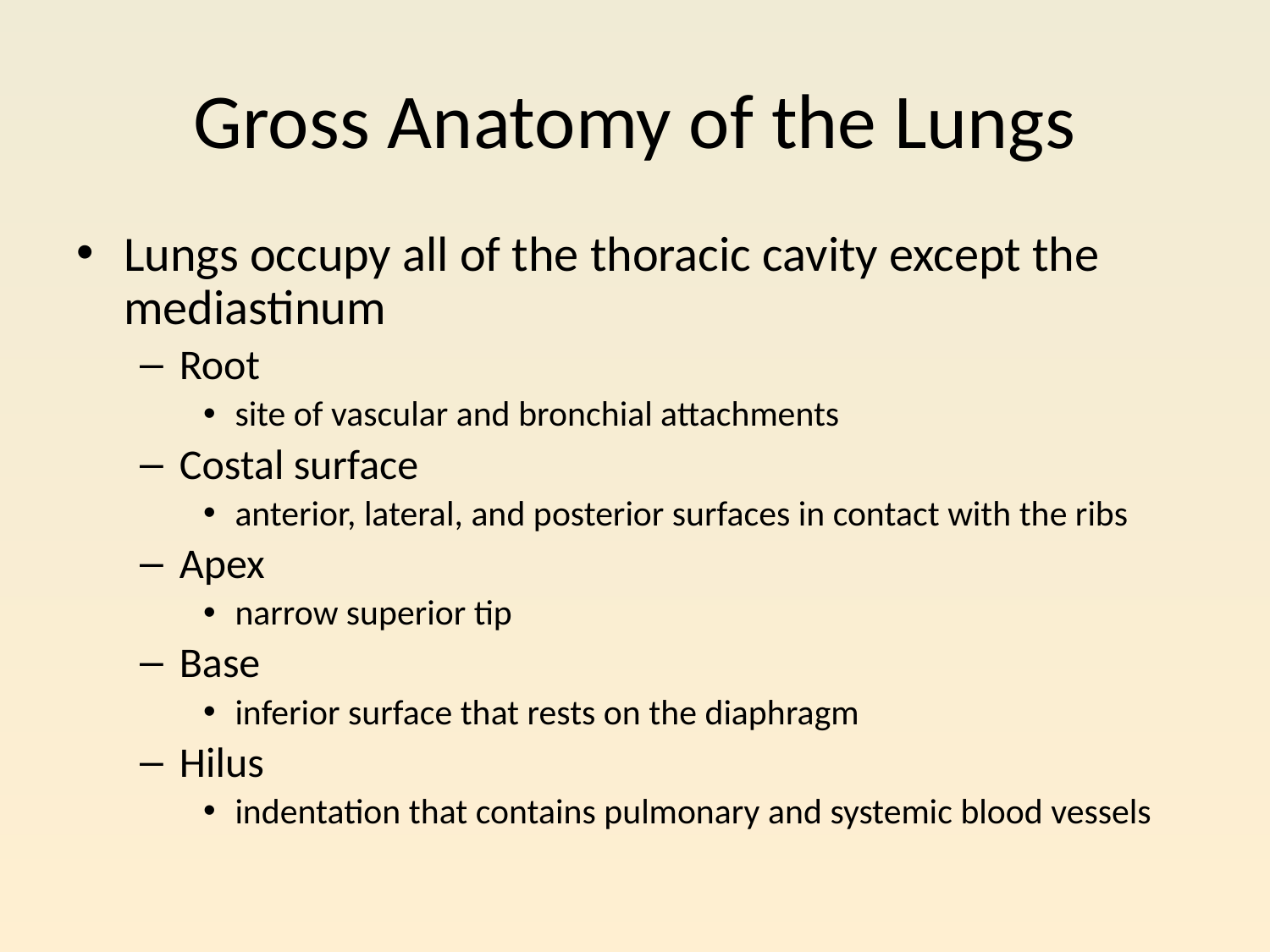

# Gross Anatomy of the Lungs
Lungs occupy all of the thoracic cavity except the mediastinum
Root
site of vascular and bronchial attachments
Costal surface
anterior, lateral, and posterior surfaces in contact with the ribs
Apex
narrow superior tip
Base
inferior surface that rests on the diaphragm
Hilus
indentation that contains pulmonary and systemic blood vessels